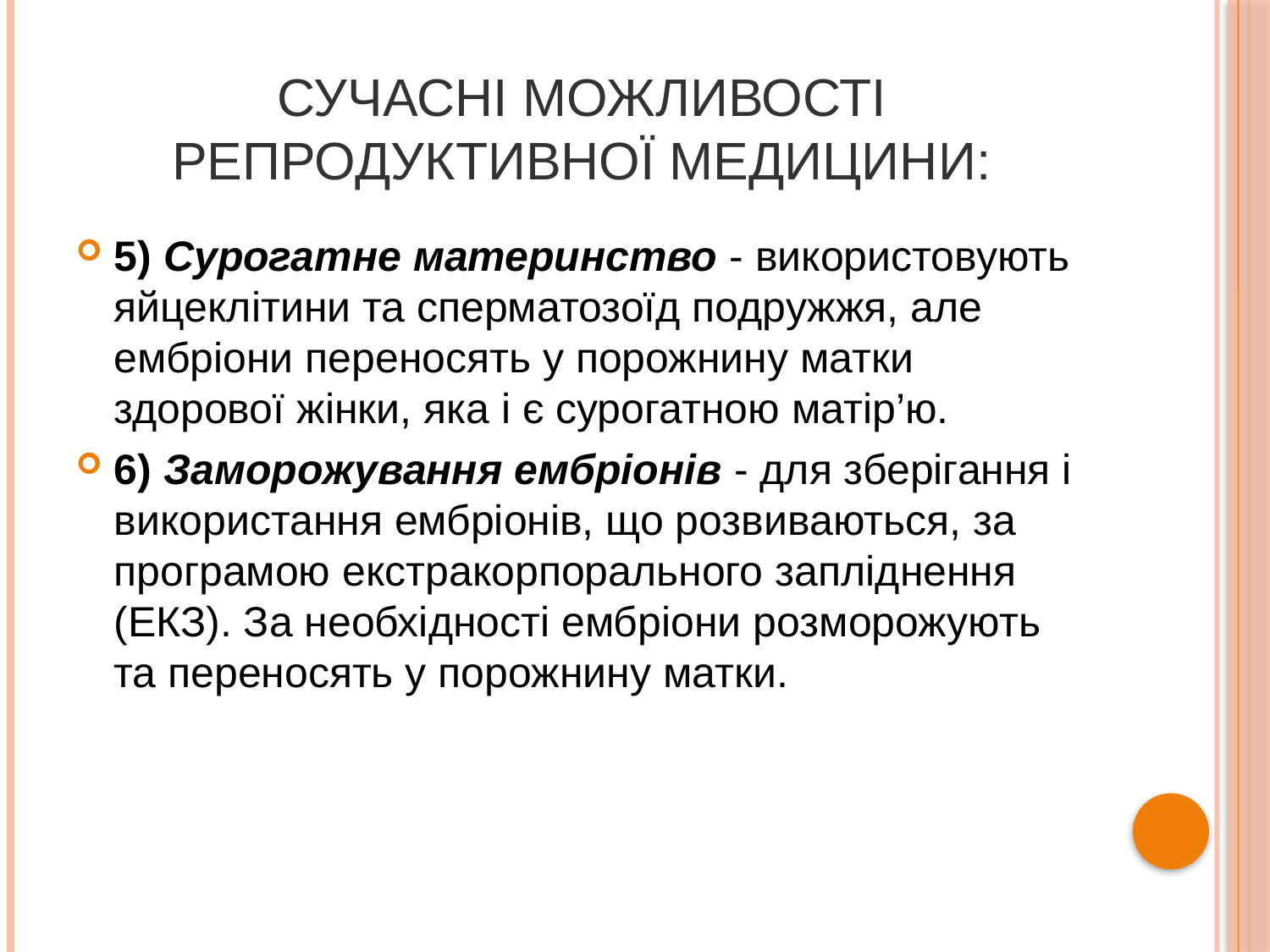

# Сучасні можливості репродуктивної медицини:
5) Сурогатне материнство - використовують яйцеклітини та сперматозоїд подружжя, але ембріони переносять у порожнину матки здорової жінки, яка і є сурогатною матір’ю.
6) Заморожування ембріонів - для зберігання і використання ембріонів, що розвиваються, за програмою екстракорпорального запліднення (ЕКЗ). За необхідності ембріони розморожують та переносять у порожнину матки.